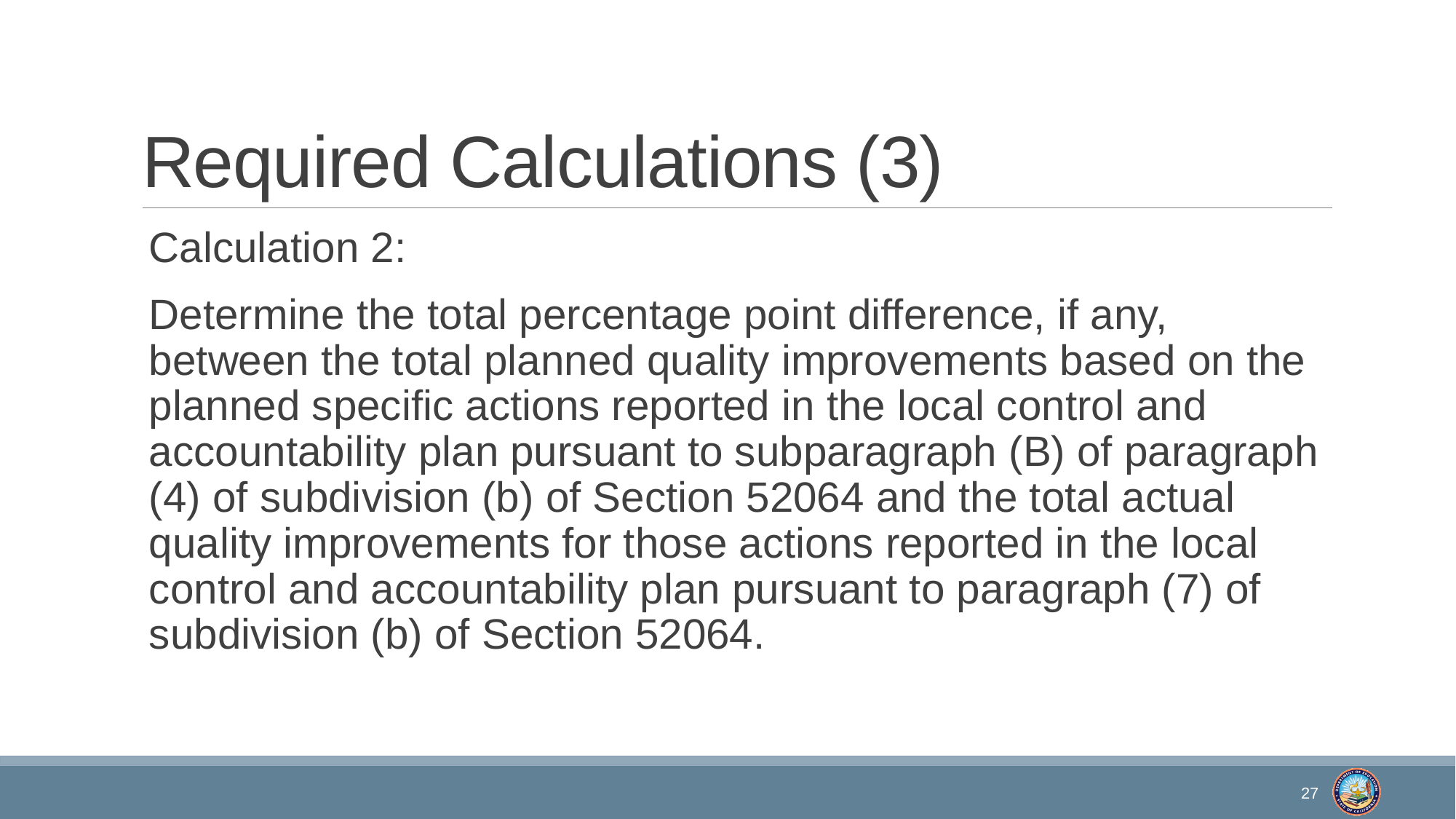

# Required Calculations (3)
Calculation 2:
Determine the total percentage point difference, if any, between the total planned quality improvements based on the planned specific actions reported in the local control and accountability plan pursuant to subparagraph (B) of paragraph (4) of subdivision (b) of Section 52064 and the total actual quality improvements for those actions reported in the local control and accountability plan pursuant to paragraph (7) of subdivision (b) of Section 52064.
27